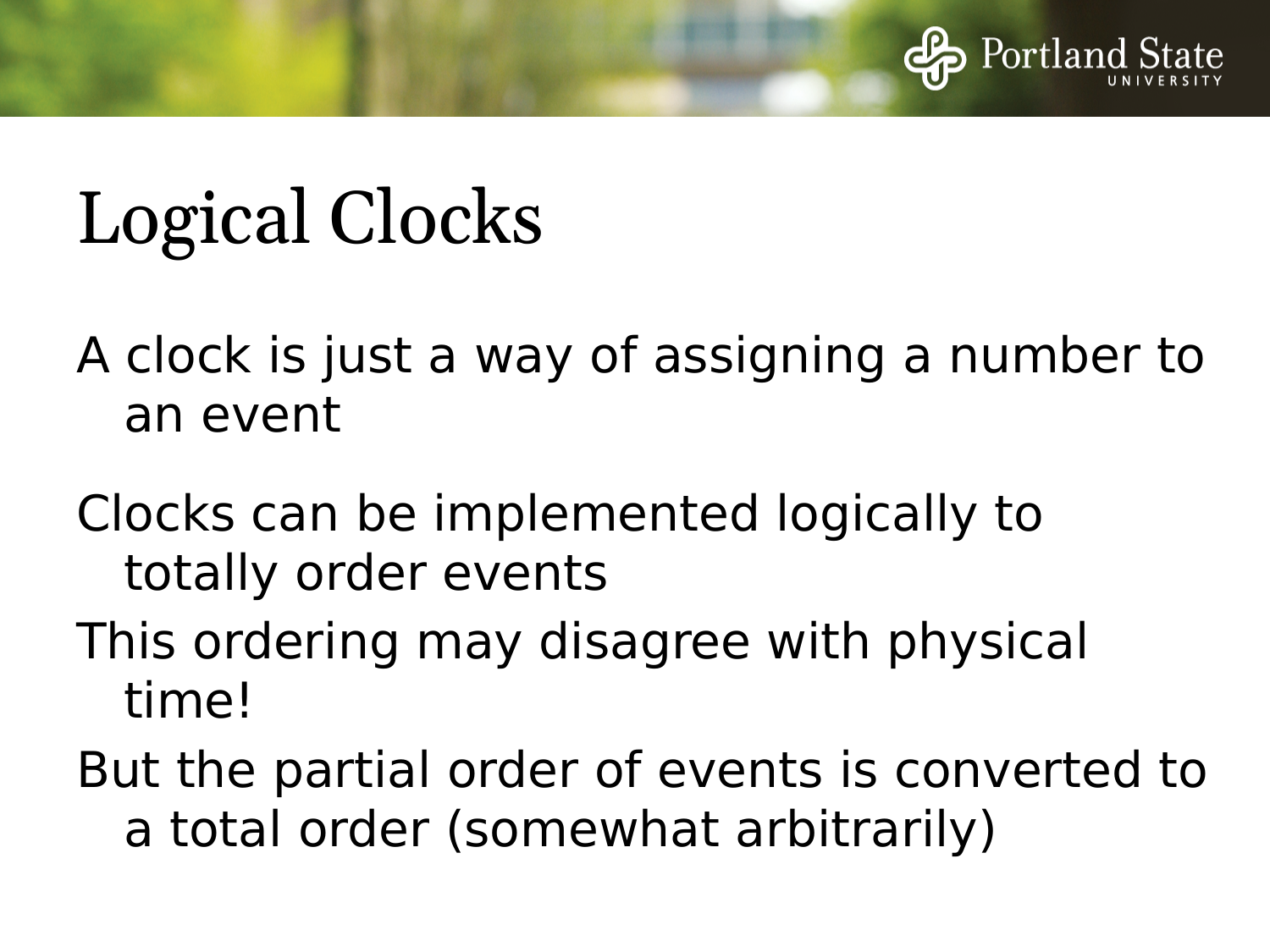

# Logical Clocks
A clock is just a way of assigning a number to an event

Clocks can be implemented logically to totally order events
This ordering may disagree with physical time!
But the partial order of events is converted to a total order (somewhat arbitrarily)